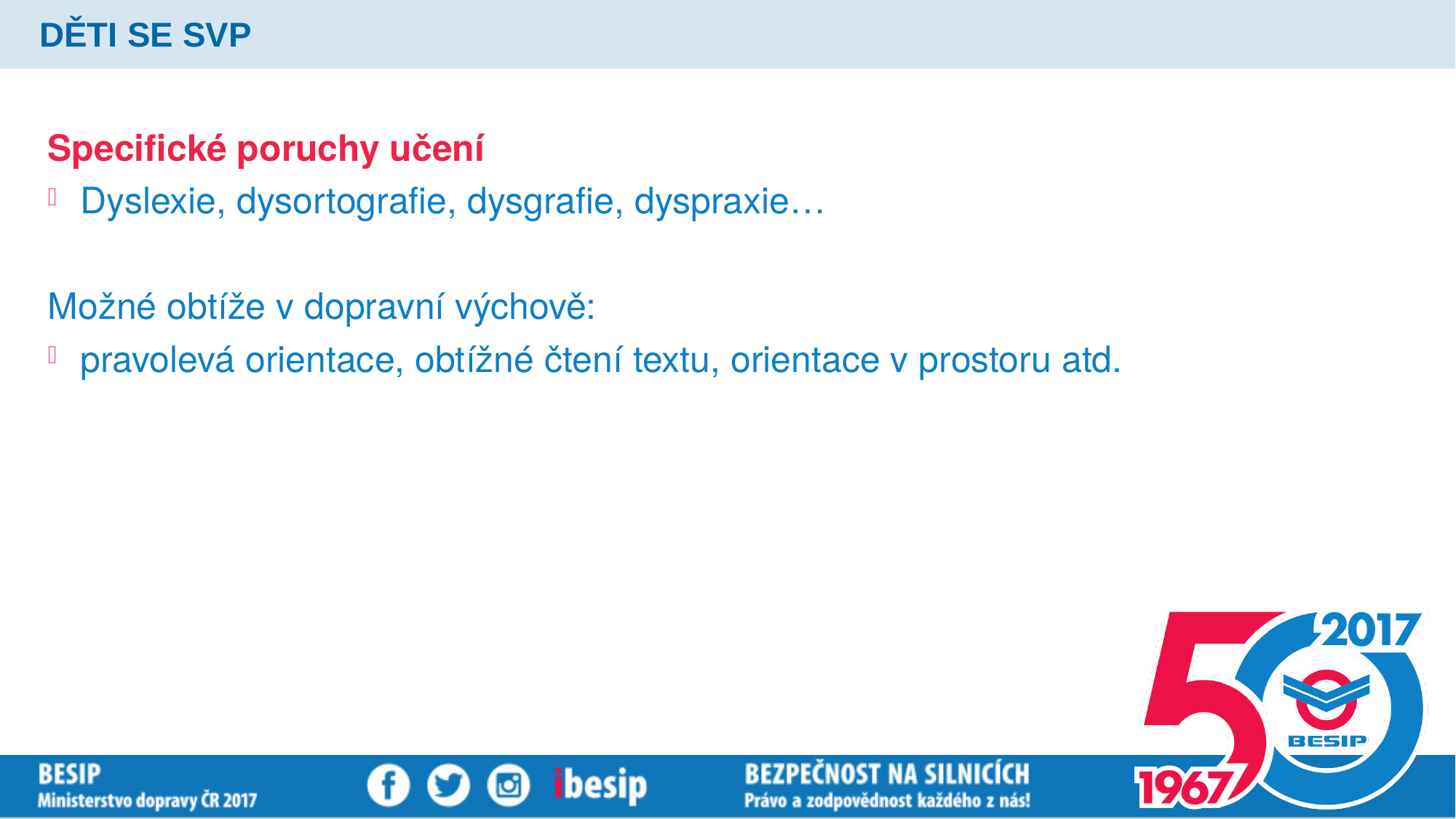

# DĚTI SE SVP
Specifické poruchy učení
Dyslexie, dysortografie, dysgrafie, dyspraxie…

Možné obtíže v dopravní výchově:
pravolevá orientace, obtížné čtení textu, orientace v prostoru atd.